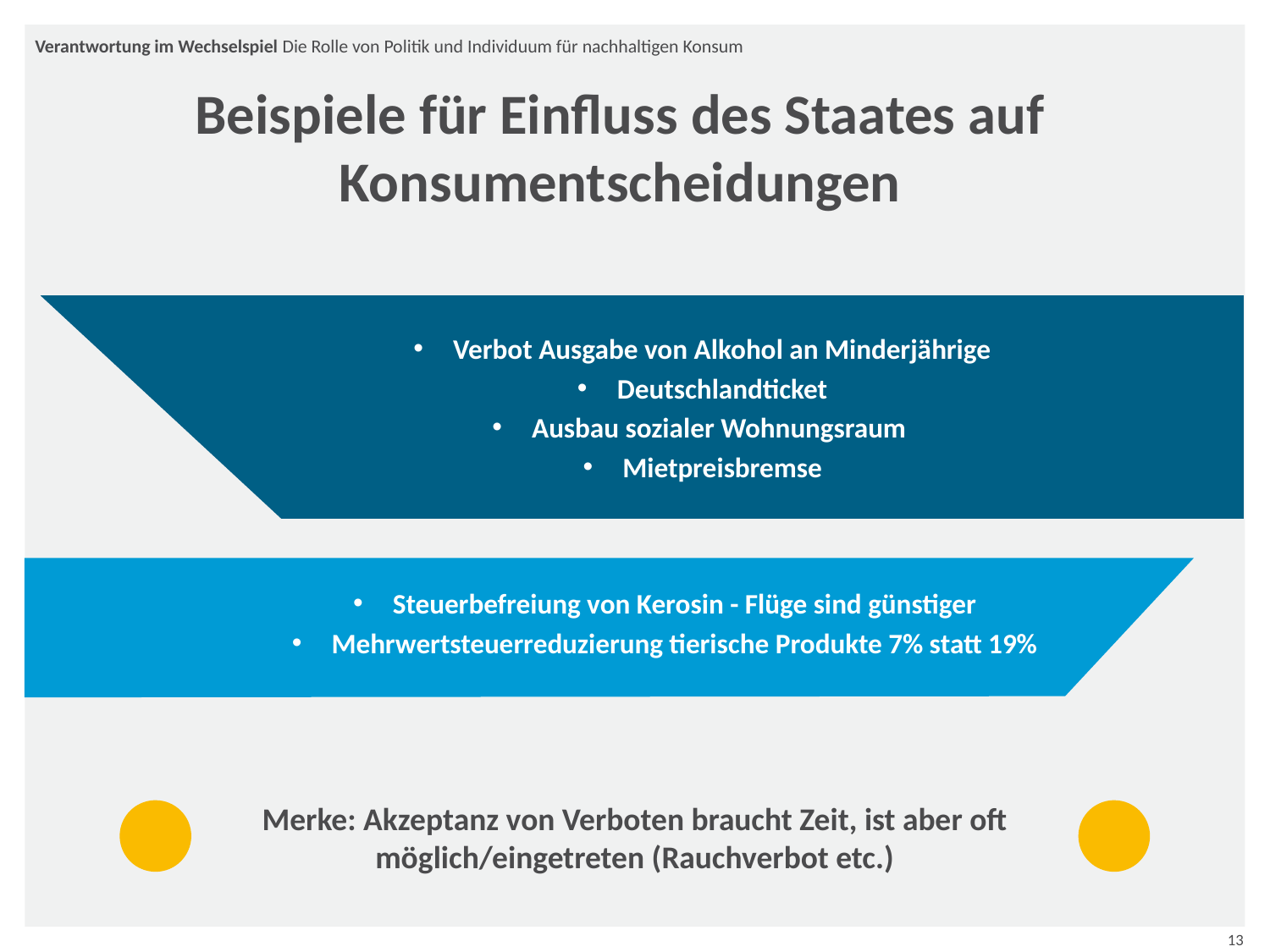

Verantwortung im Wechselspiel Die Rolle von Politik und Individuum für nachhaltigen Konsum
Beispiele für Einfluss des Staates auf Konsumentscheidungen

Verbot Ausgabe von Alkohol an Minderjährige
Deutschlandticket
Ausbau sozialer Wohnungsraum
Mietpreisbremse

Steuerbefreiung von Kerosin - Flüge sind günstiger
Mehrwertsteuerreduzierung tierische Produkte 7% statt 19%

Merke: Akzeptanz von Verboten braucht Zeit, ist aber oft möglich/eingetreten (Rauchverbot etc.)
13